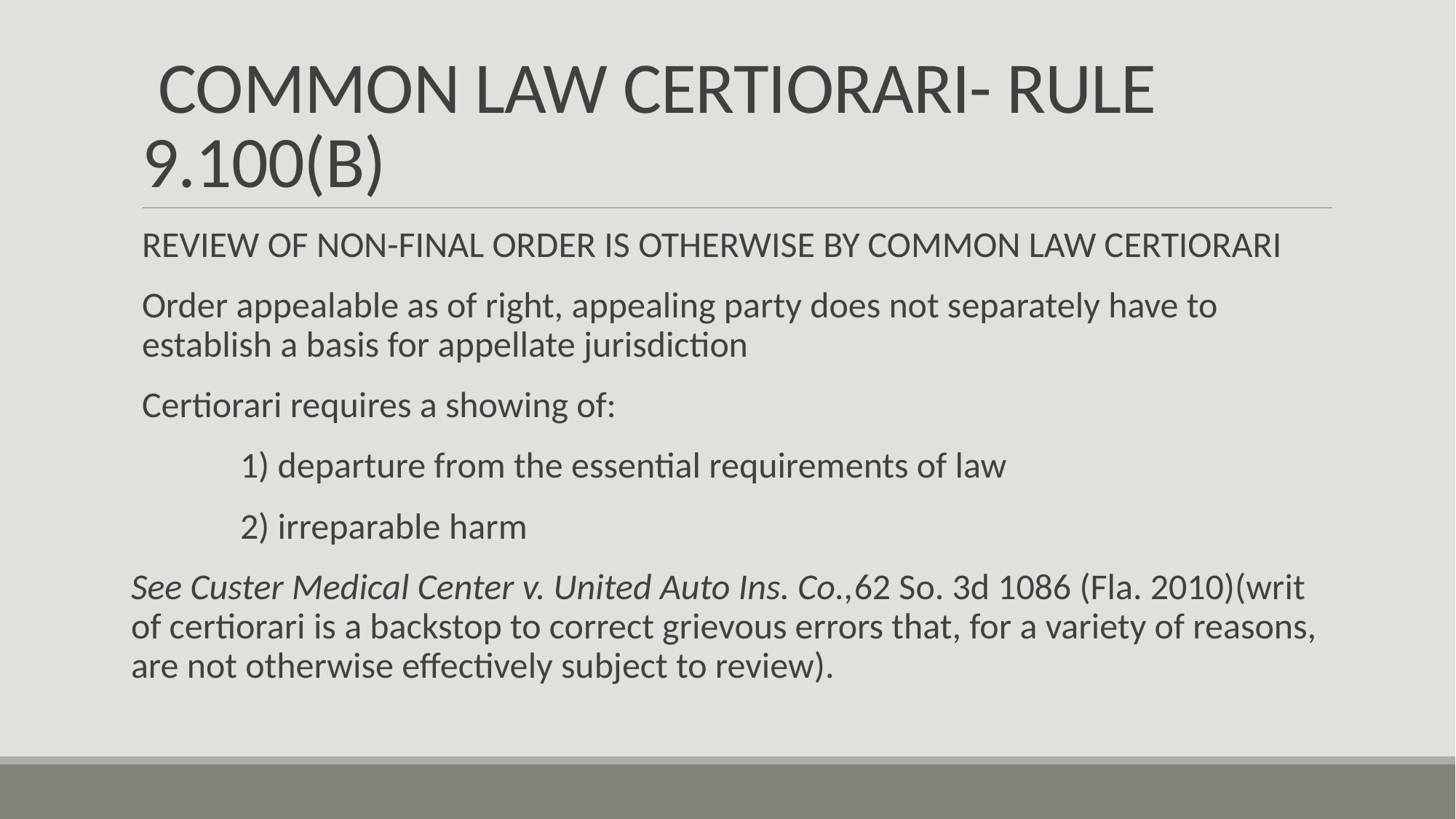

# COMMON LAW CERTIORARI- RULE 9.100(B)
REVIEW OF NON-FINAL ORDER IS OTHERWISE BY COMMON LAW CERTIORARI
Order appealable as of right, appealing party does not separately have to establish a basis for appellate jurisdiction
Certiorari requires a showing of:
	1) departure from the essential requirements of law
	2) irreparable harm
See Custer Medical Center v. United Auto Ins. Co.,62 So. 3d 1086 (Fla. 2010)(writ of certiorari is a backstop to correct grievous errors that, for a variety of reasons, are not otherwise effectively subject to review).